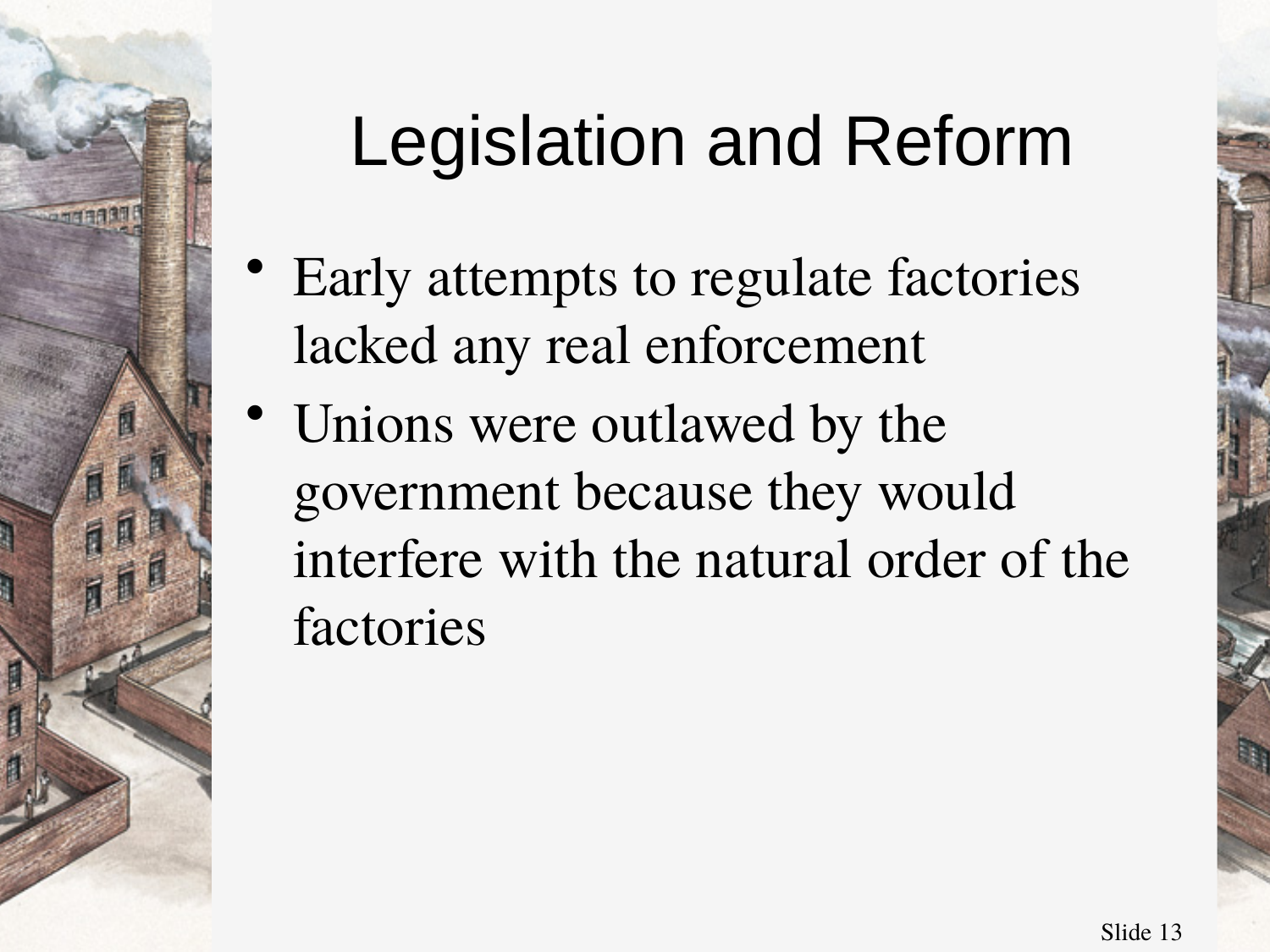

# Legislation and Reform
Early attempts to regulate factories lacked any real enforcement
Unions were outlawed by the government because they would interfere with the natural order of the factories
Slide 13